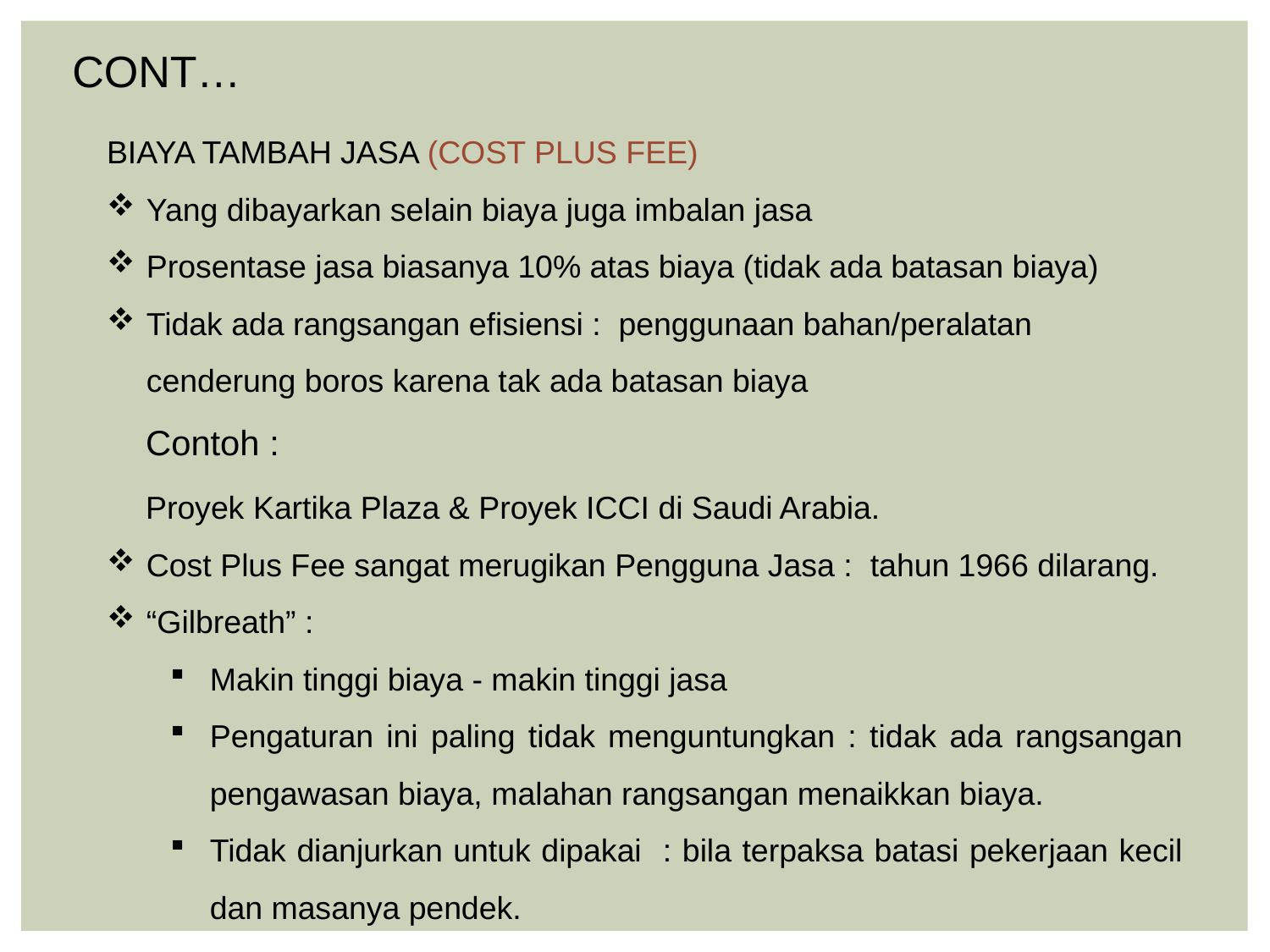

CONT…
BIAYA TAMBAH JASA (COST PLUS FEE)
Yang dibayarkan selain biaya juga imbalan jasa
Prosentase jasa biasanya 10% atas biaya (tidak ada batasan biaya)
Tidak ada rangsangan efisiensi :  penggunaan bahan/peralatan cenderung boros karena tak ada batasan biaya
    Contoh :
    Proyek Kartika Plaza & Proyek ICCI di Saudi Arabia.
Cost Plus Fee sangat merugikan Pengguna Jasa :  tahun 1966 dilarang.
“Gilbreath” :
Makin tinggi biaya - makin tinggi jasa
Pengaturan ini paling tidak menguntungkan : tidak ada rangsangan pengawasan biaya, malahan rangsangan menaikkan biaya.
Tidak dianjurkan untuk dipakai  : bila terpaksa batasi pekerjaan kecil dan masanya pendek.